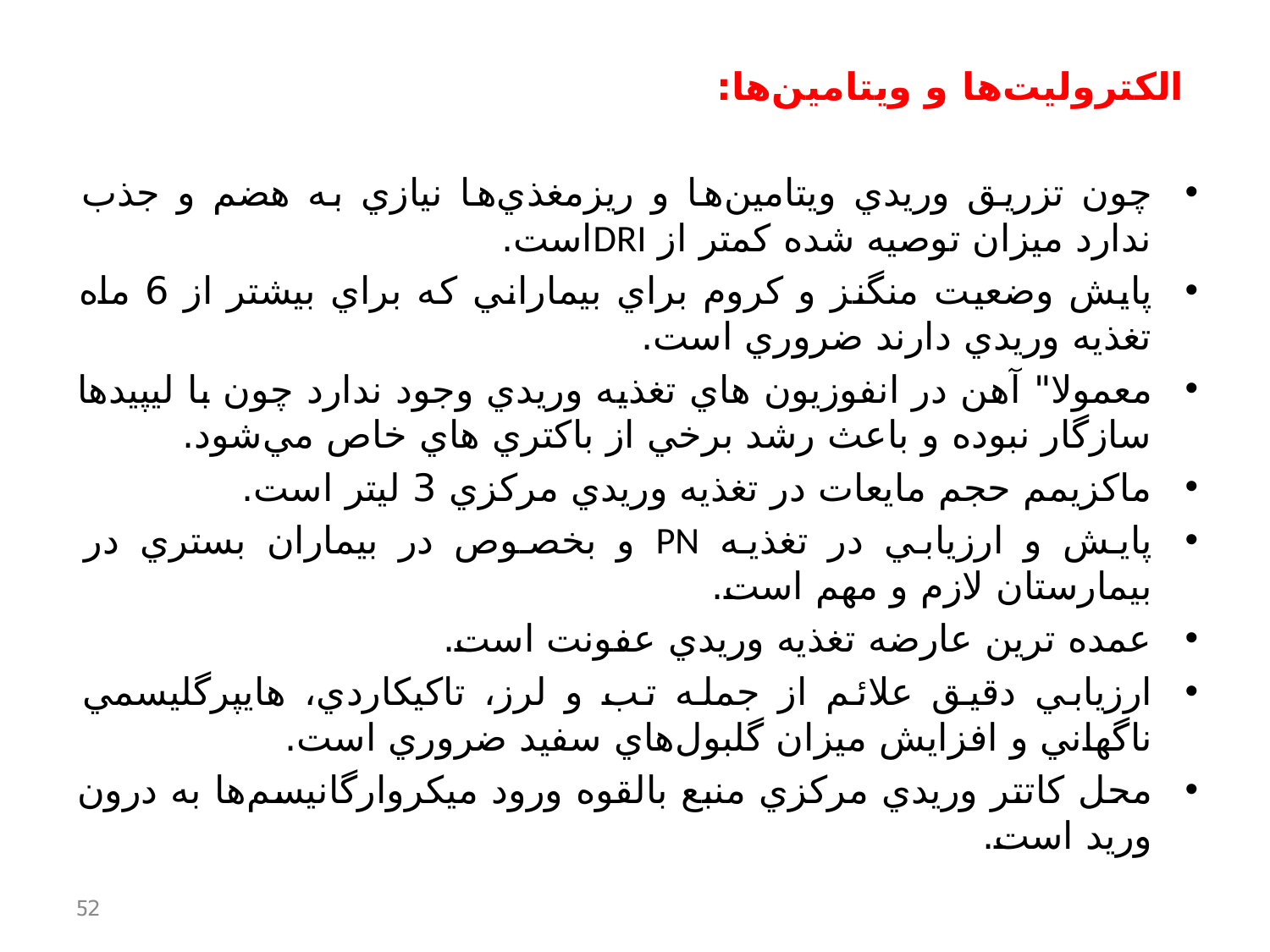

الكتروليت‌ها و ويتامين‌ها:

چون تزريق وريدي ويتامين‌ها و ريزمغذي‌ها نيازي به هضم و جذب ندارد ميزان توصيه شده كمتر از DRIاست.
پايش وضعيت منگنز و كروم براي بيماراني كه براي بيشتر از 6 ماه تغذيه وريدي دارند ضروري است.
معمولا" آهن در انفوزيون هاي تغذيه وريدي وجود ندارد چون با ليپيدها سازگار نبوده و باعث رشد برخي از باكتري هاي خاص مي‌شود.
ماكزيمم حجم مايعات در تغذيه وريدي مركزي 3 ليتر است.
پايش و ارزيابي در تغذيه PN و بخصوص در بيماران بستري در بيمارستان لازم و مهم است.
عمده ترين عارضه تغذيه وريدي عفونت است.
ارزيابي دقيق علائم از جمله تب و لرز، تاكيكاردي، هايپرگليسمي ناگهاني و افزايش ميزان گلبول‌هاي سفيد ضروري است.
محل كاتتر وريدي مركزي منبع بالقوه ورود ميكروارگانيسم‌ها به درون وريد است.

52